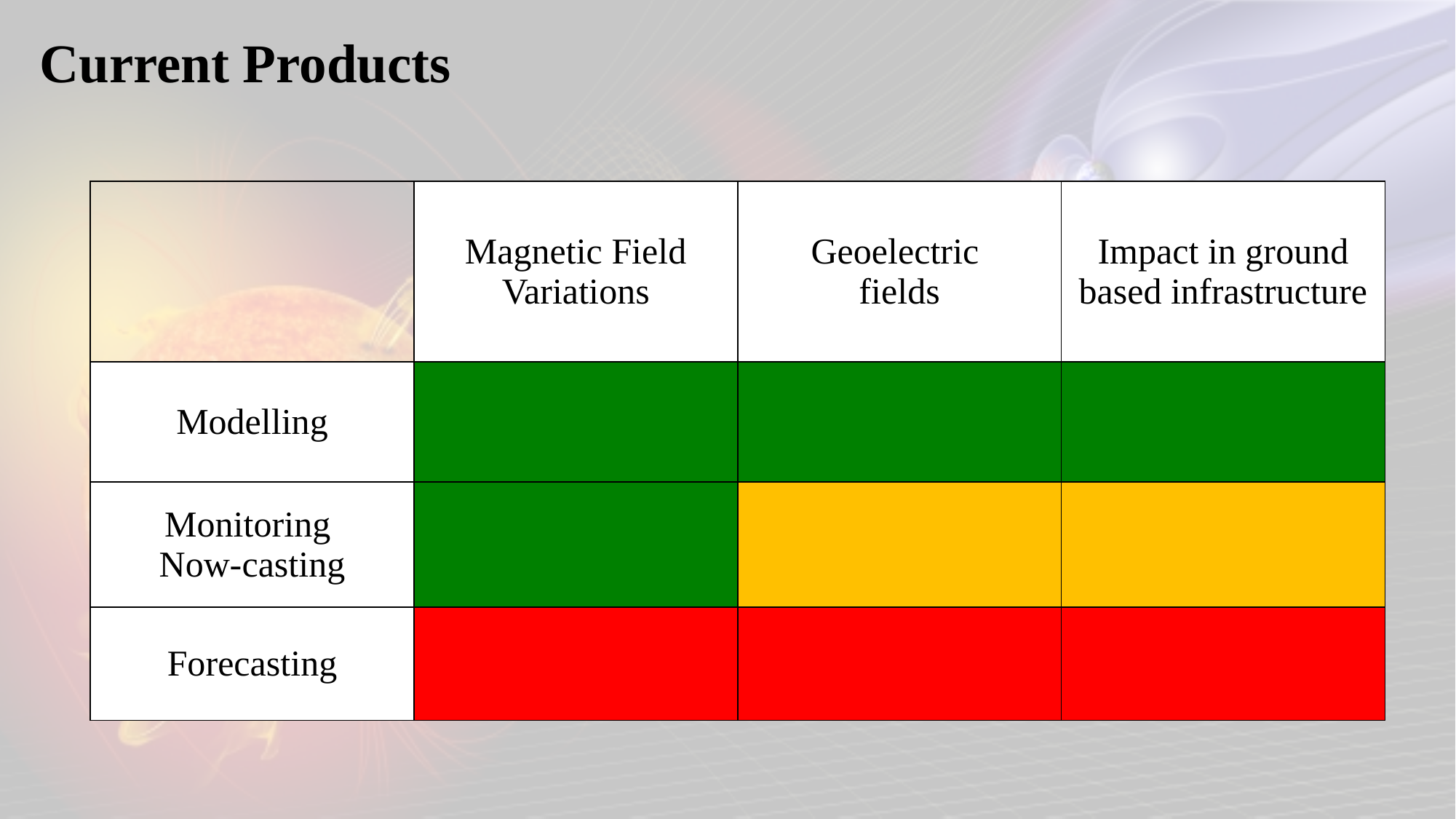

Current Products
|  | Magnetic Field Variations | Geoelectric fields | Impact in ground based infrastructure |
| --- | --- | --- | --- |
| Modelling |  |  |  |
| Monitoring Now-casting |  |  |  |
| Forecasting |  |  |  |